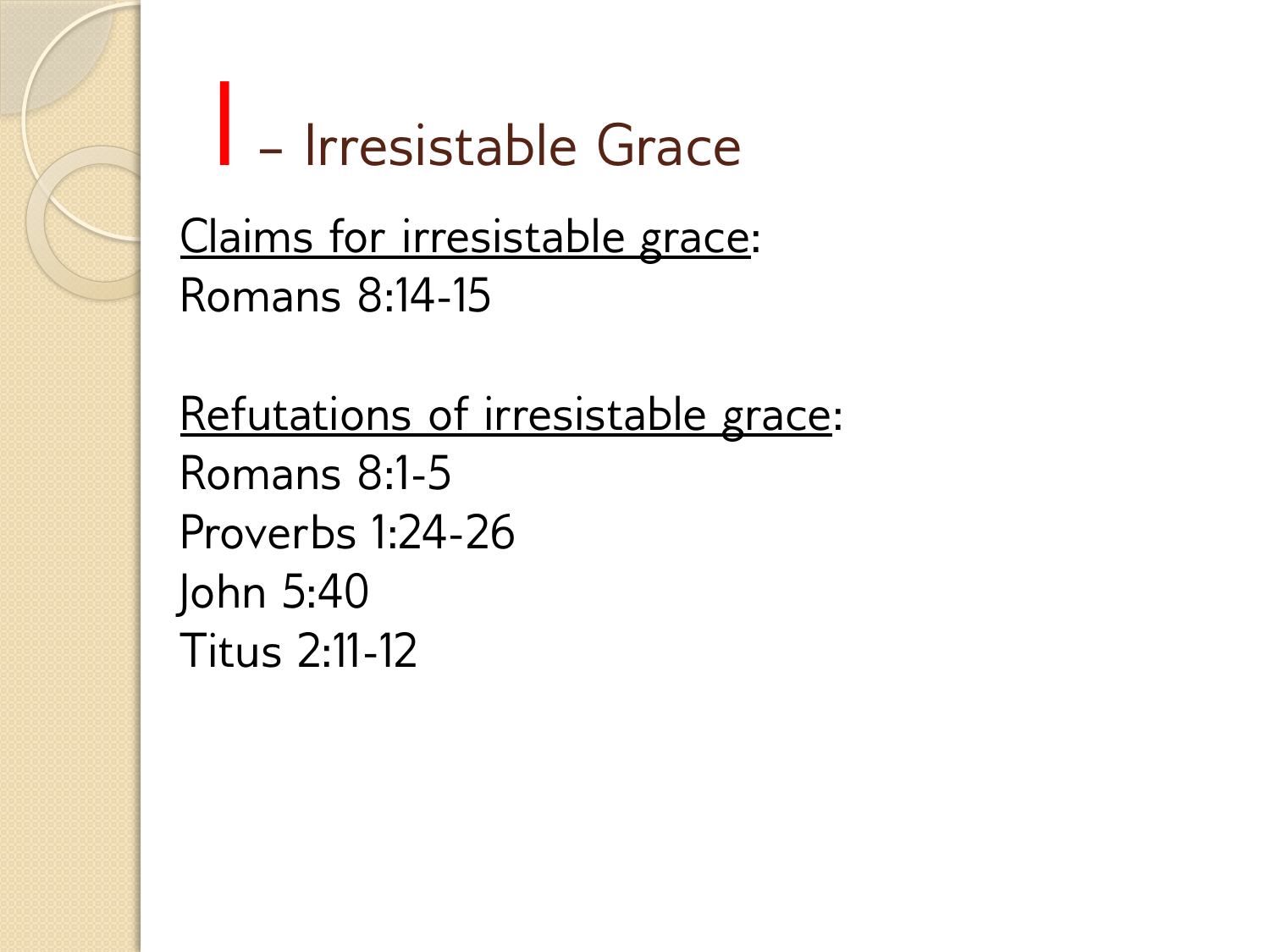

# I – Irresistable Grace
Claims for irresistable grace:
Romans 8:14-15

Refutations of irresistable grace:
Romans 8:1-5
Proverbs 1:24-26
John 5:40
Titus 2:11-12